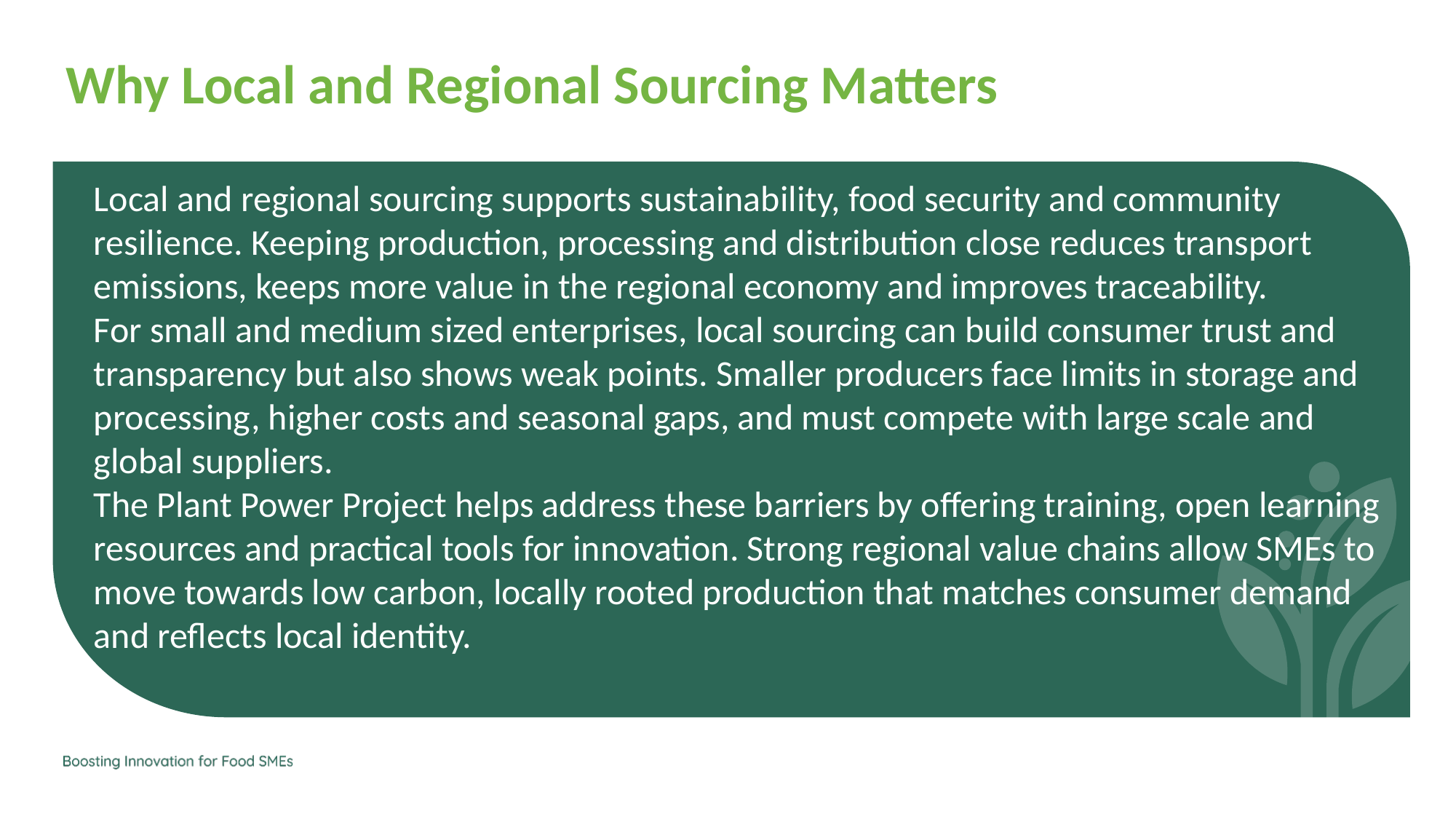

Why Local and Regional Sourcing Matters
Local and regional sourcing supports sustainability, food security and community resilience. Keeping production, processing and distribution close reduces transport emissions, keeps more value in the regional economy and improves traceability.
For small and medium sized enterprises, local sourcing can build consumer trust and transparency but also shows weak points. Smaller producers face limits in storage and processing, higher costs and seasonal gaps, and must compete with large scale and global suppliers.
The Plant Power Project helps address these barriers by offering training, open learning resources and practical tools for innovation. Strong regional value chains allow SMEs to move towards low carbon, locally rooted production that matches consumer demand and reflects local identity.